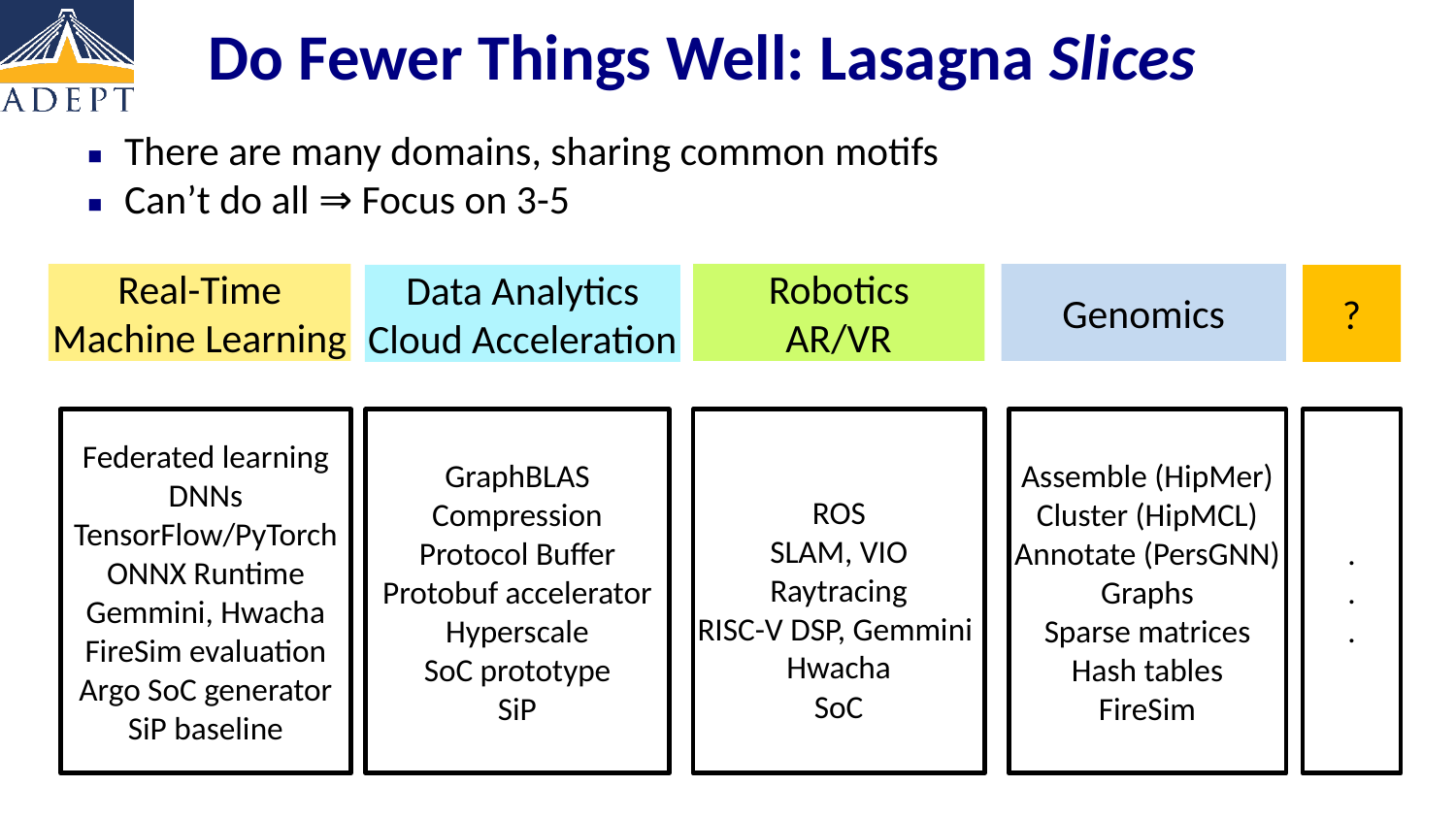

# Do Fewer Things Well: Lasagna Slices
There are many domains, sharing common motifs
Can’t do all ⇒ Focus on 3-5
Real-Time
Machine Learning
Robotics
AR/VR
Genomics
Data Analytics
Cloud Acceleration
?
.
.
.
Federated learning
DNNs
TensorFlow/PyTorch
ONNX Runtime
Gemmini, Hwacha
FireSim evaluation
Argo SoC generator
SiP baseline
GraphBLAS
Compression
Protocol Buffer
Protobuf accelerator
Hyperscale
SoC prototype
SiP

ROS
SLAM, VIO
Raytracing
RISC-V DSP, Gemmini
Hwacha
SoC
Assemble (HipMer)
Cluster (HipMCL)
Annotate (PersGNN)
Graphs
Sparse matrices
Hash tables
FireSim